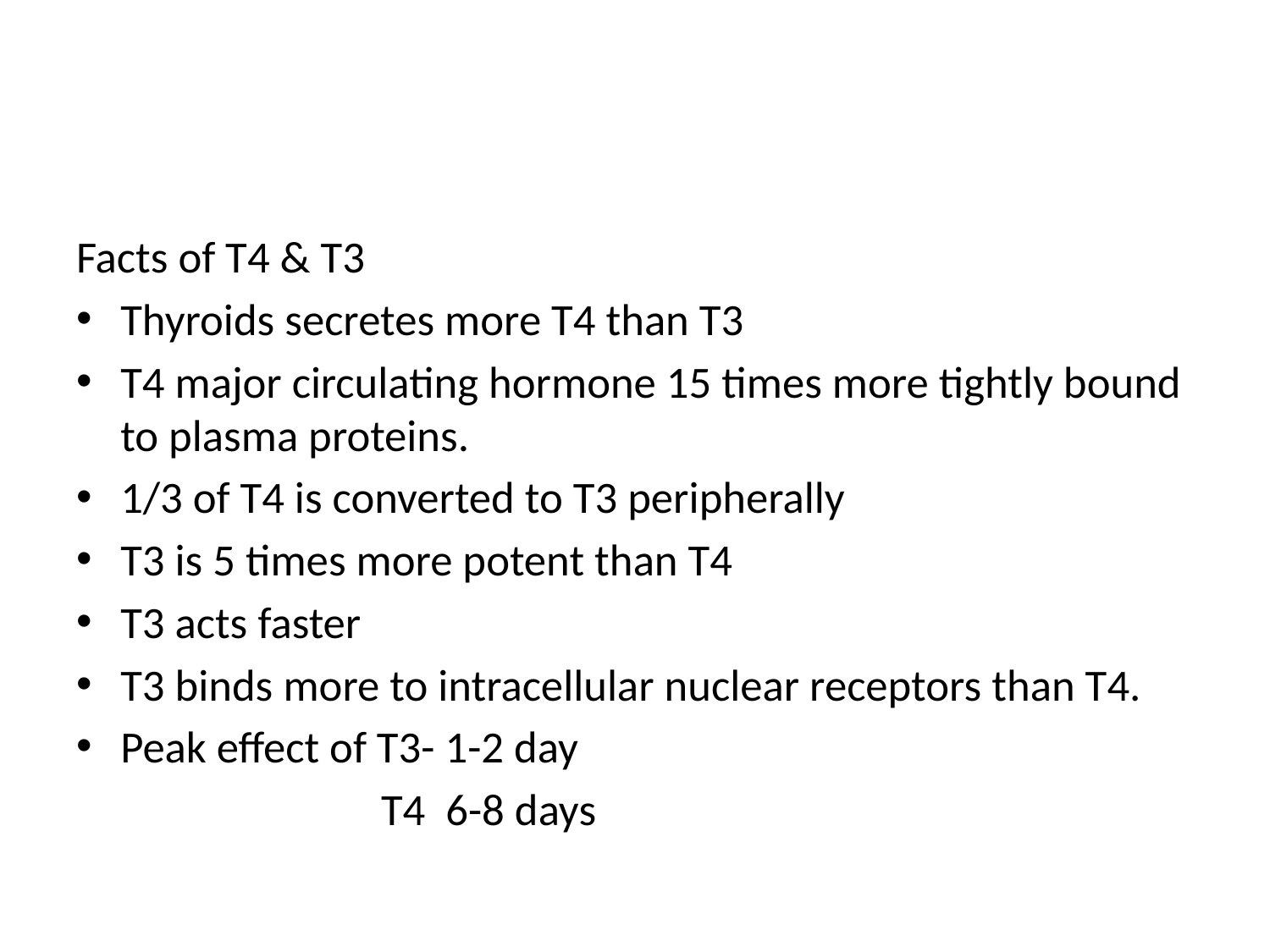

#
Facts of T4 & T3
Thyroids secretes more T4 than T3
T4 major circulating hormone 15 times more tightly bound to plasma proteins.
1/3 of T4 is converted to T3 peripherally
T3 is 5 times more potent than T4
T3 acts faster
T3 binds more to intracellular nuclear receptors than T4.
Peak effect of T3- 1-2 day
                              T4  6-8 days